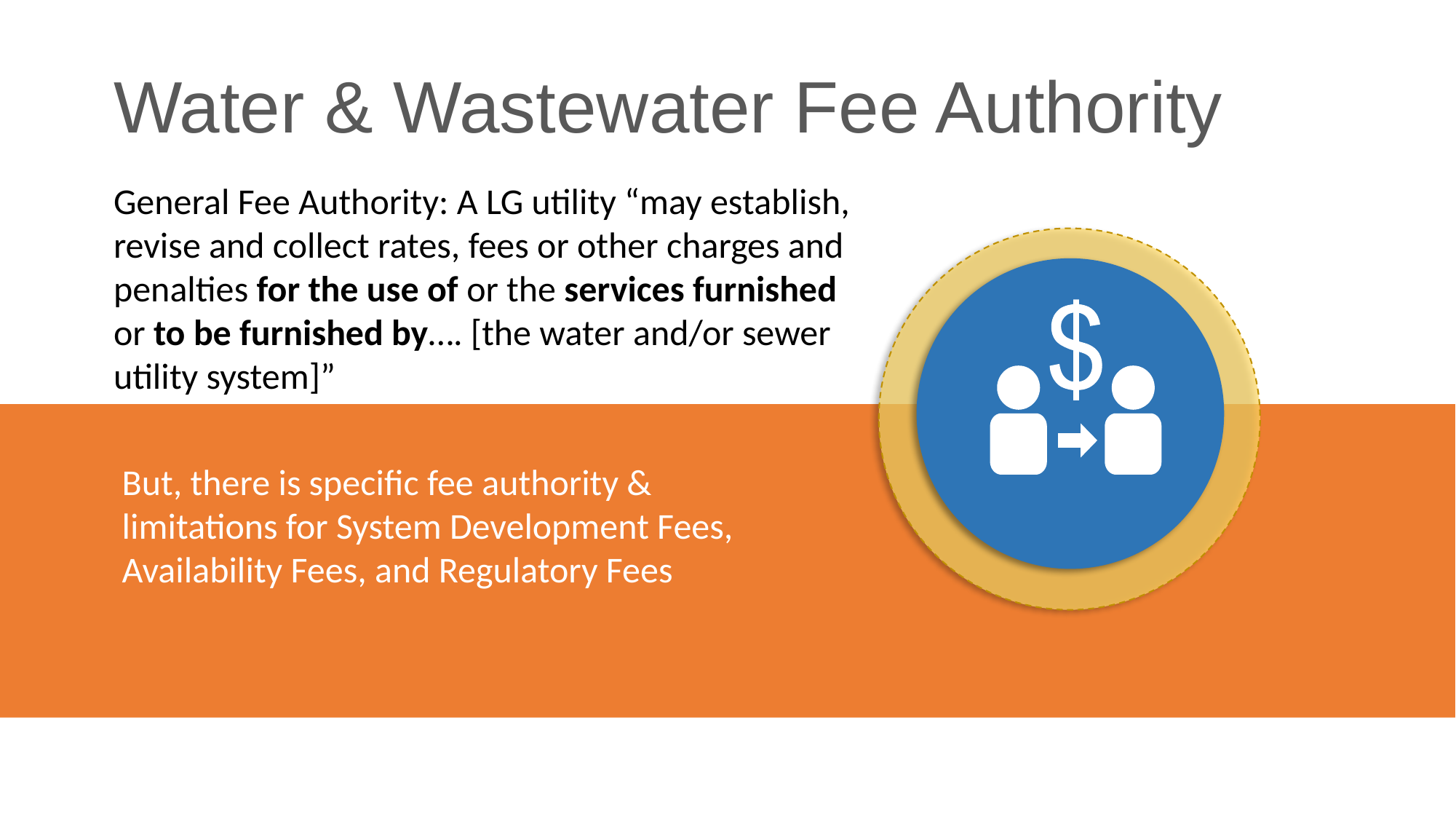

Water & Wastewater Fee Authority
General Fee Authority: A LG utility “may establish, revise and collect rates, fees or other charges and penalties for the use of or the services furnished or to be furnished by…. [the water and/or sewer utility system]”

But, there is specific fee authority & limitations for System Development Fees, Availability Fees, and Regulatory Fees